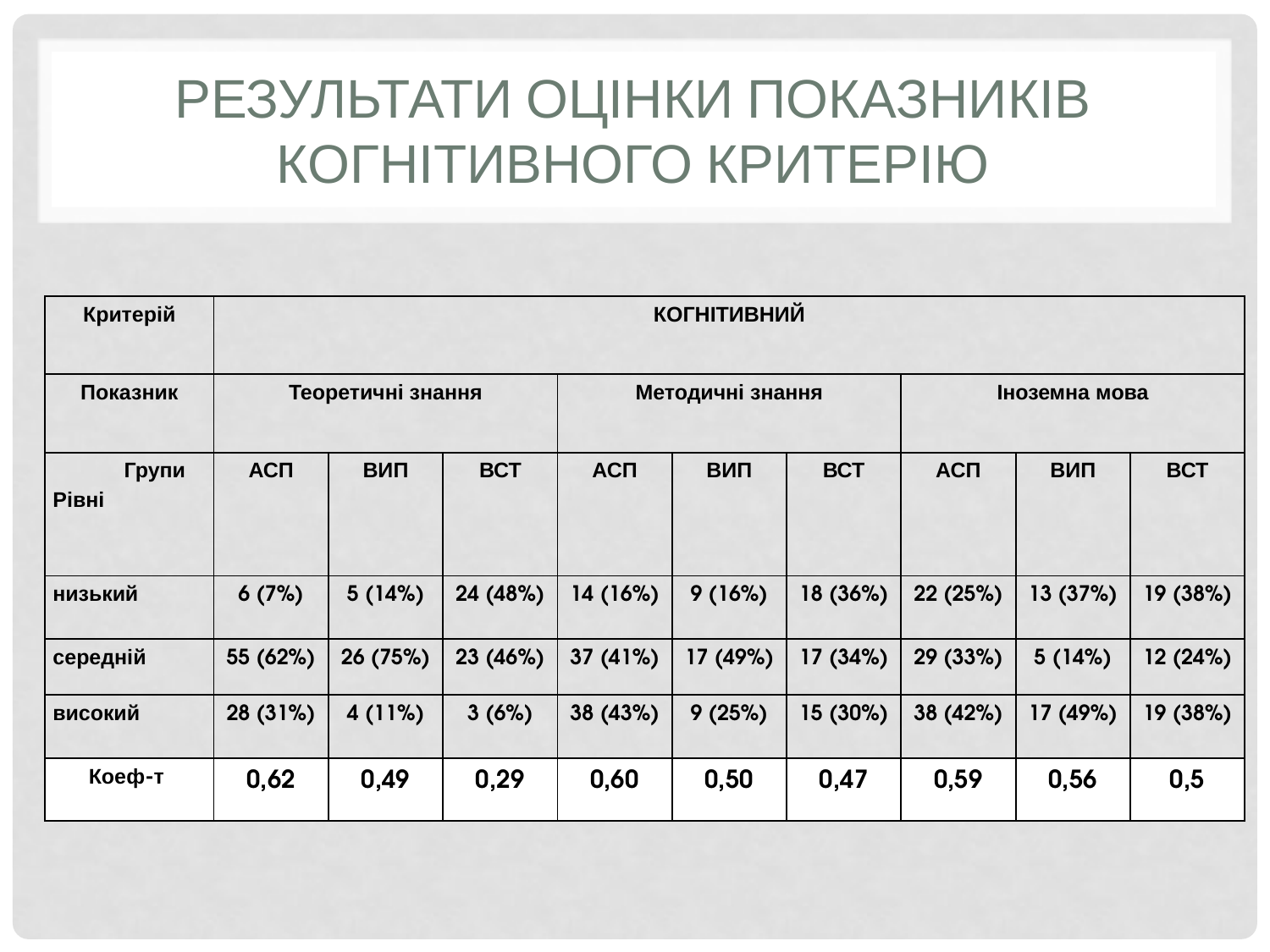

# РЕЗУЛЬТАТИ ОЦІНКИ ПОКАЗНИКІВ КОГНІТИВНОГО КРИТЕРІЮ
| Критерій | КОГНІТИВНИЙ |  |  |  |  |  |  |  |  |
| --- | --- | --- | --- | --- | --- | --- | --- | --- | --- |
| Показник | Теоретичні знання |  |  | Методичні знання |  |  | Іноземна мова |  |  |
| Групи Рівні | АСП | ВИП | ВСТ | АСП | ВИП | ВСТ | АСП | ВИП | ВСТ |
| низький | 6 (7%) | 5 (14%) | 24 (48%) | 14 (16%) | 9 (16%) | 18 (36%) | 22 (25%) | 13 (37%) | 19 (38%) |
| середній | 55 (62%) | 26 (75%) | 23 (46%) | 37 (41%) | 17 (49%) | 17 (34%) | 29 (33%) | 5 (14%) | 12 (24%) |
| високий | 28 (31%) | 4 (11%) | 3 (6%) | 38 (43%) | 9 (25%) | 15 (30%) | 38 (42%) | 17 (49%) | 19 (38%) |
| Коеф-т | 0,62 | 0,49 | 0,29 | 0,60 | 0,50 | 0,47 | 0,59 | 0,56 | 0,5 |